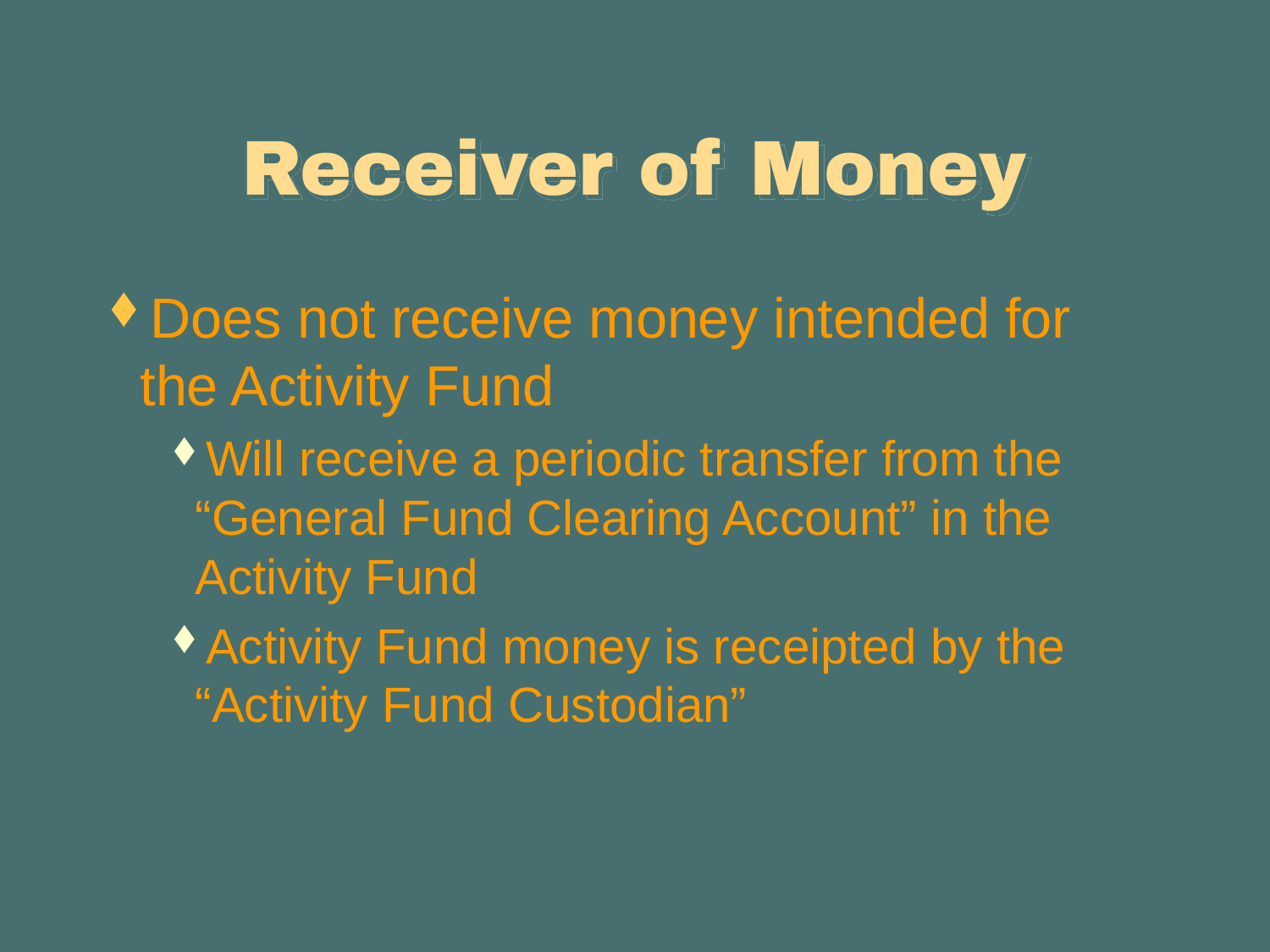

# Receiver of Money
Does not receive money intended for the Activity Fund
Will receive a periodic transfer from the “General Fund Clearing Account” in the Activity Fund
Activity Fund money is receipted by the “Activity Fund Custodian”